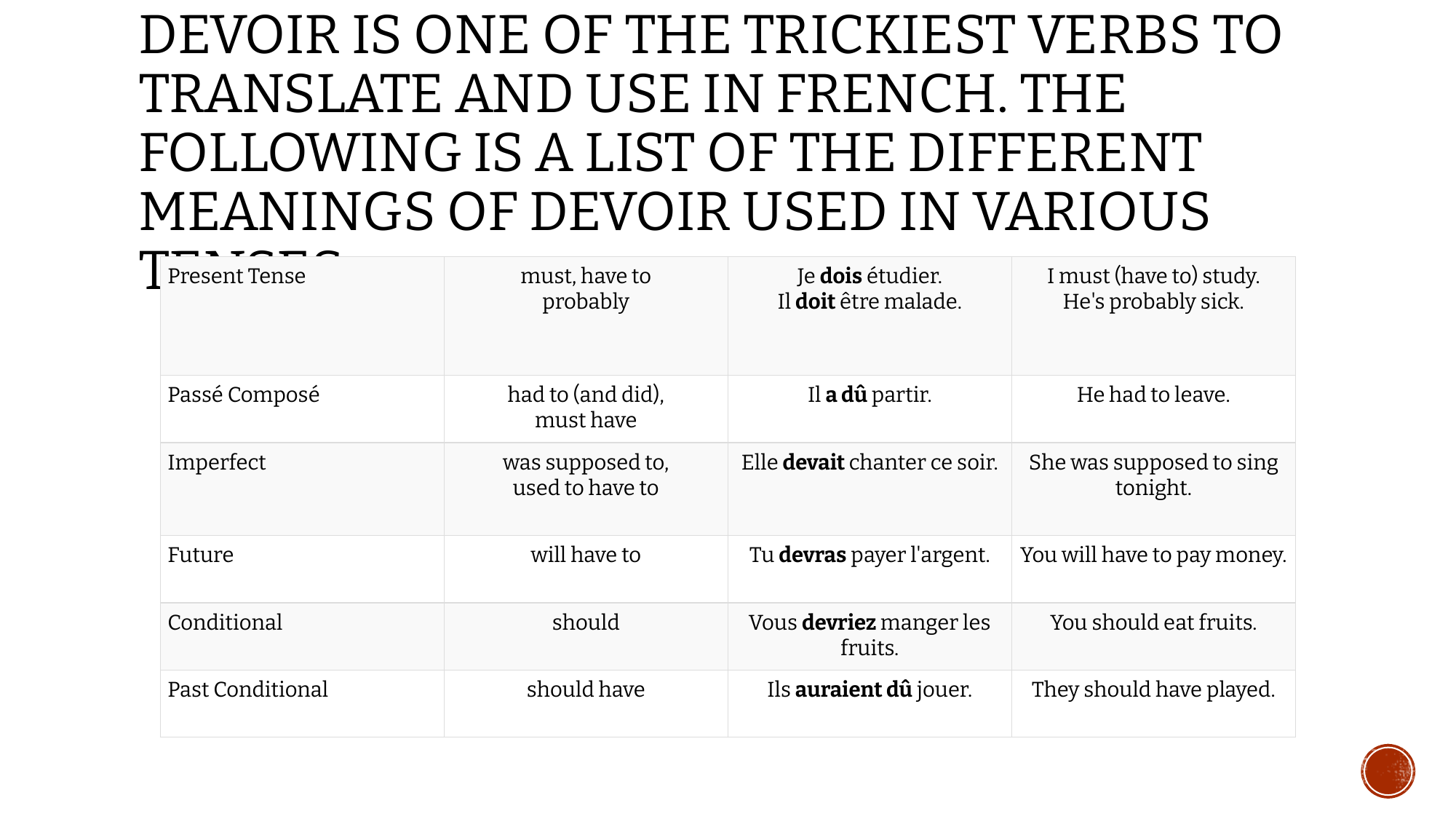

# Devoir is one of the trickiest verbs to translate and use in French. The following is a list of the different meanings of devoir used in various tenses.

| Present Tense | must, have to probably | Je dois étudier. Il doit être malade. | I must (have to) study. He's probably sick. |
| --- | --- | --- | --- |
| Passé Composé | had to (and did), must have | Il a dû partir. | He had to leave. |
| Imperfect | was supposed to, used to have to | Elle devait chanter ce soir. | She was supposed to sing tonight. |
| Future | will have to | Tu devras payer l'argent. | You will have to pay money. |
| Conditional | should | Vous devriez manger les fruits. | You should eat fruits. |
| Past Conditional | should have | Ils auraient dû jouer. | They should have played. |